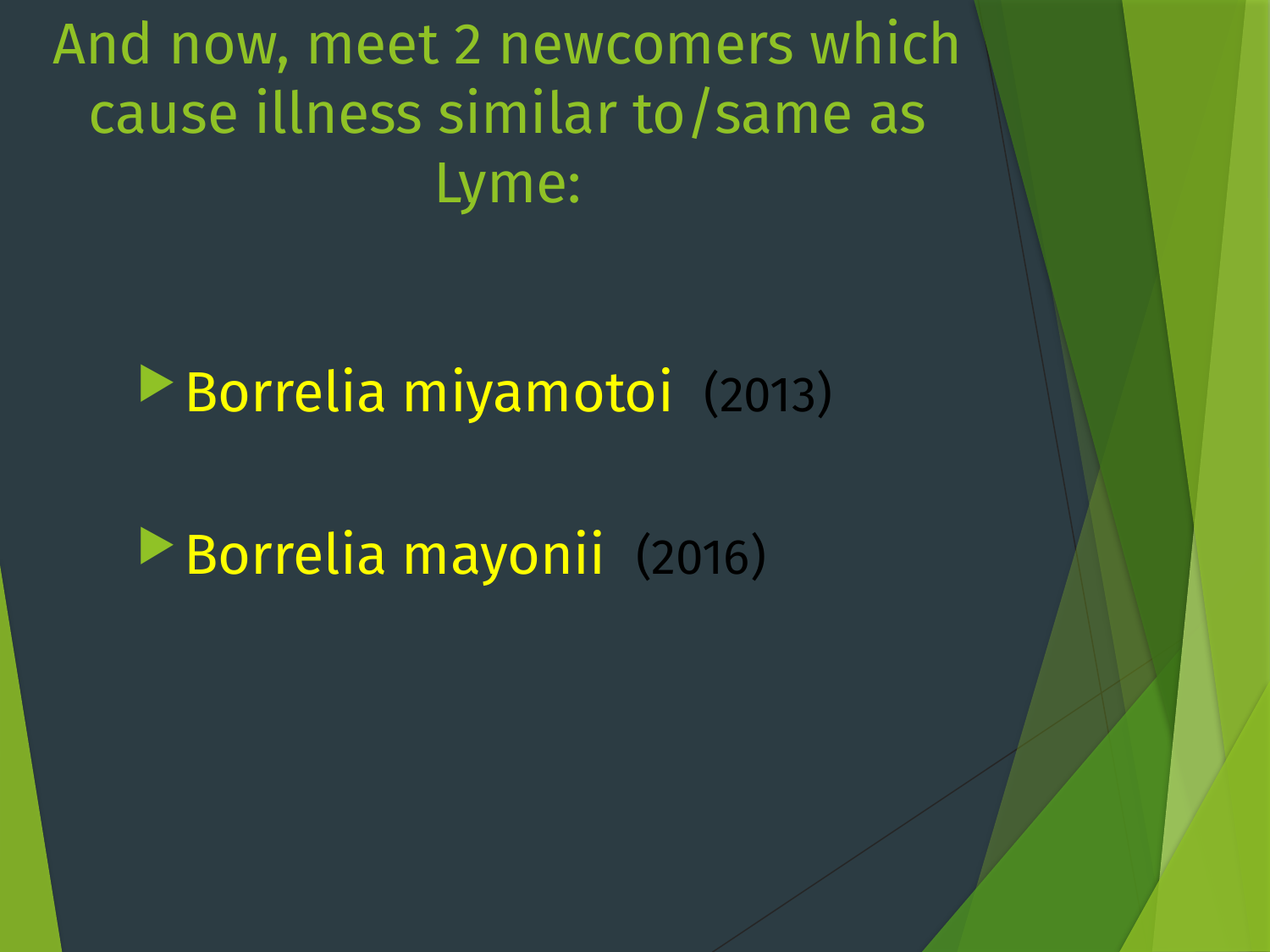

# And now, meet 2 newcomers which cause illness similar to/same as Lyme:
Borrelia miyamotoi  (2013)

Borrelia mayonii  (2016)